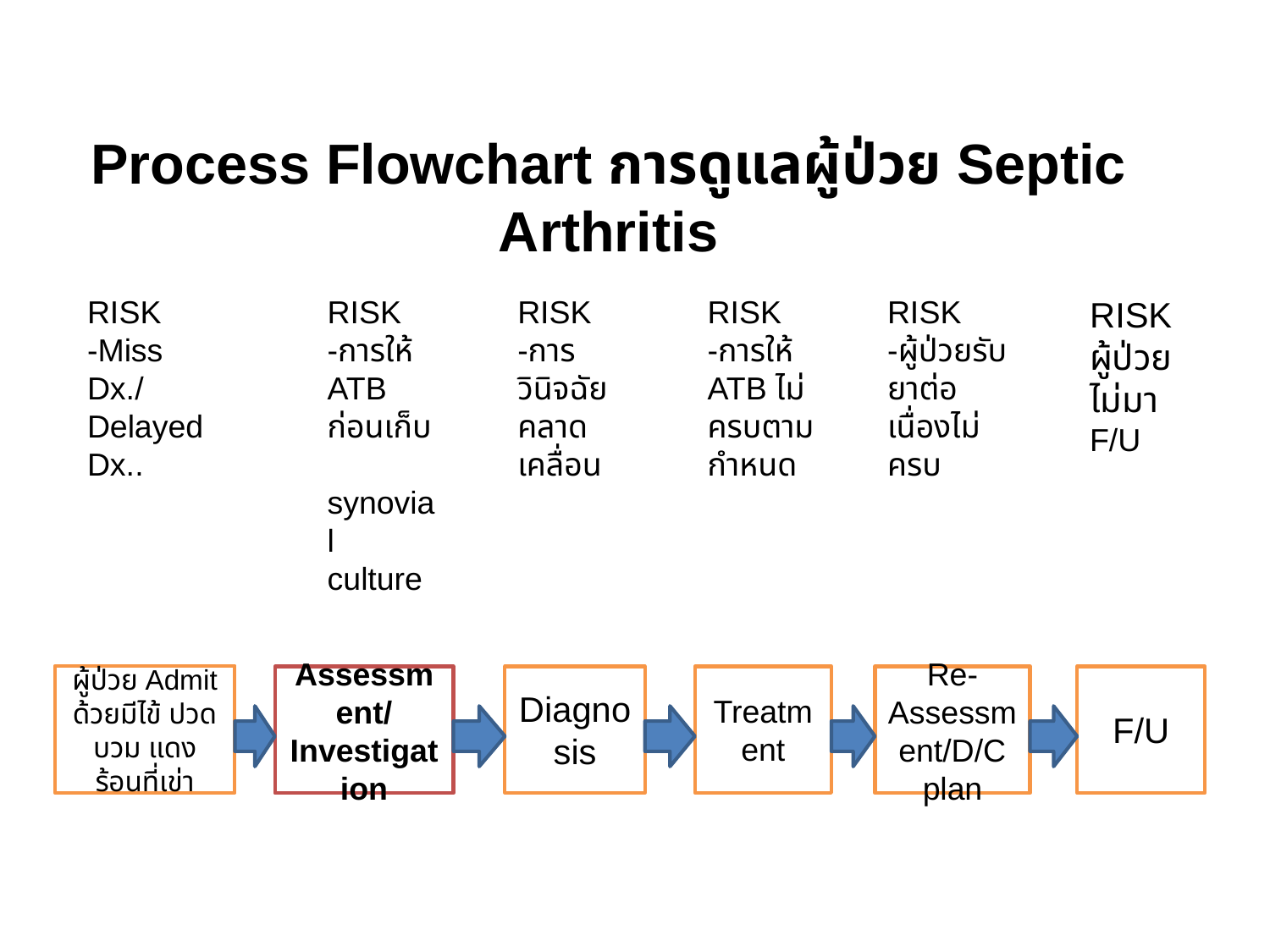

Process Flowchart การดูแลผู้ป่วย Septic Arthritis
RISK
-ผู้ป่วยรับยาต่อเนื่องไม่ครบ
RISK
-Miss Dx./
Delayed Dx..
RISK
-การให้ ATB ก่อนเก็บ synovial  culture
RISK
-การวินิจฉัยคลาดเคลื่อน
RISK
-การให้ ATB ไม่ครบตามกำหนด
RISK
ผู้ป่วยไม่มา F/U
ผู้ป่วย Admit ด้วยมีไข้ ปวดบวม แดง ร้อนที่เข่า
Assessment/Investigation
Diagnosis
Treatment
Re-Assessment/D/C plan
F/U